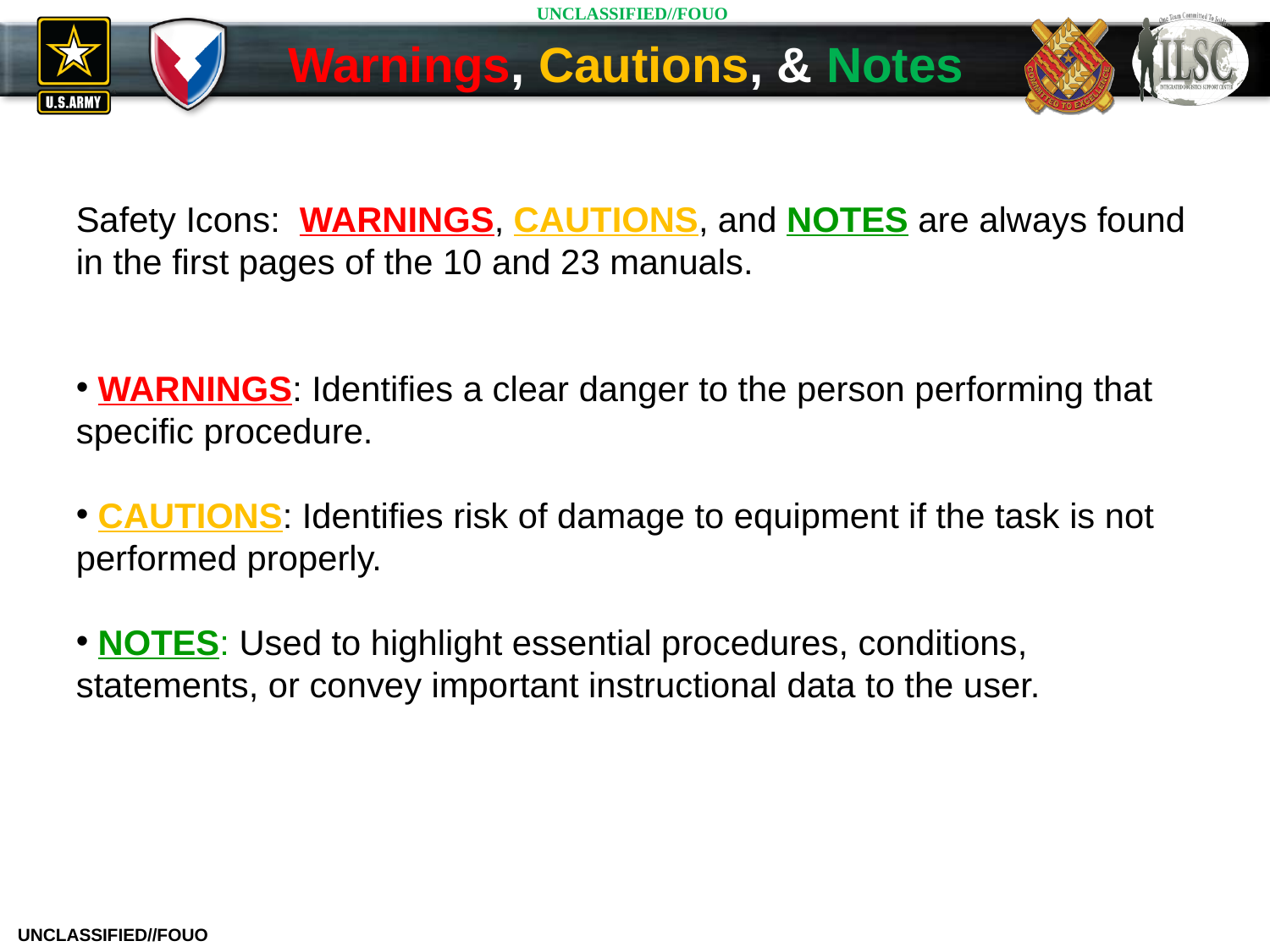

Warnings, Cautions, & Notes
Safety Icons:  WARNINGS, CAUTIONS, and NOTES are always found in the first pages of the 10 and 23 manuals.

 WARNINGS: Identifies a clear danger to the person performing that specific procedure.

 CAUTIONS: Identifies risk of damage to equipment if the task is not performed properly.

 NOTES: Used to highlight essential procedures, conditions, statements, or convey important instructional data to the user.